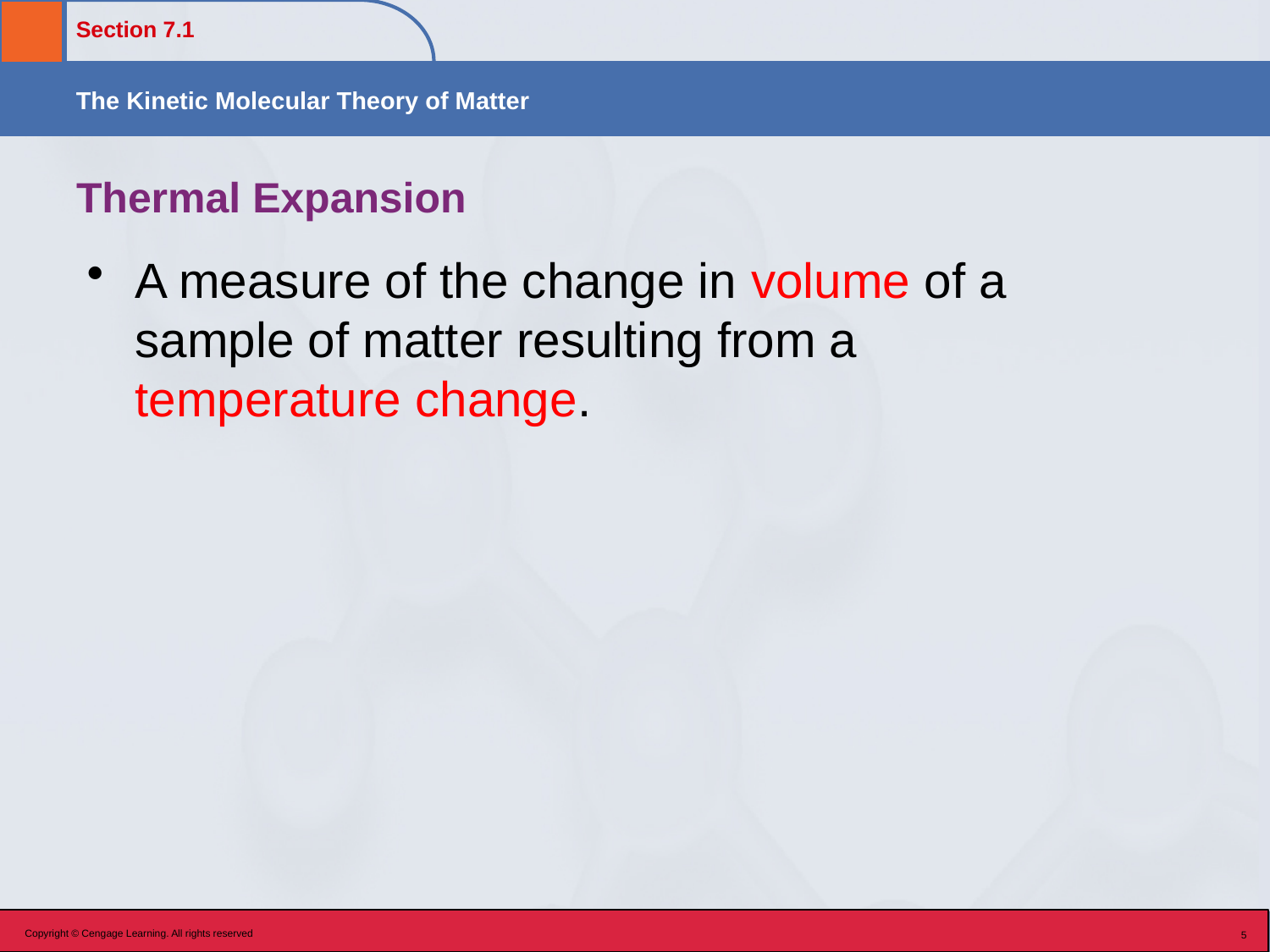

# Thermal Expansion
A measure of the change in volume of a sample of matter resulting from a temperature change.
Copyright © Cengage Learning. All rights reserved
5